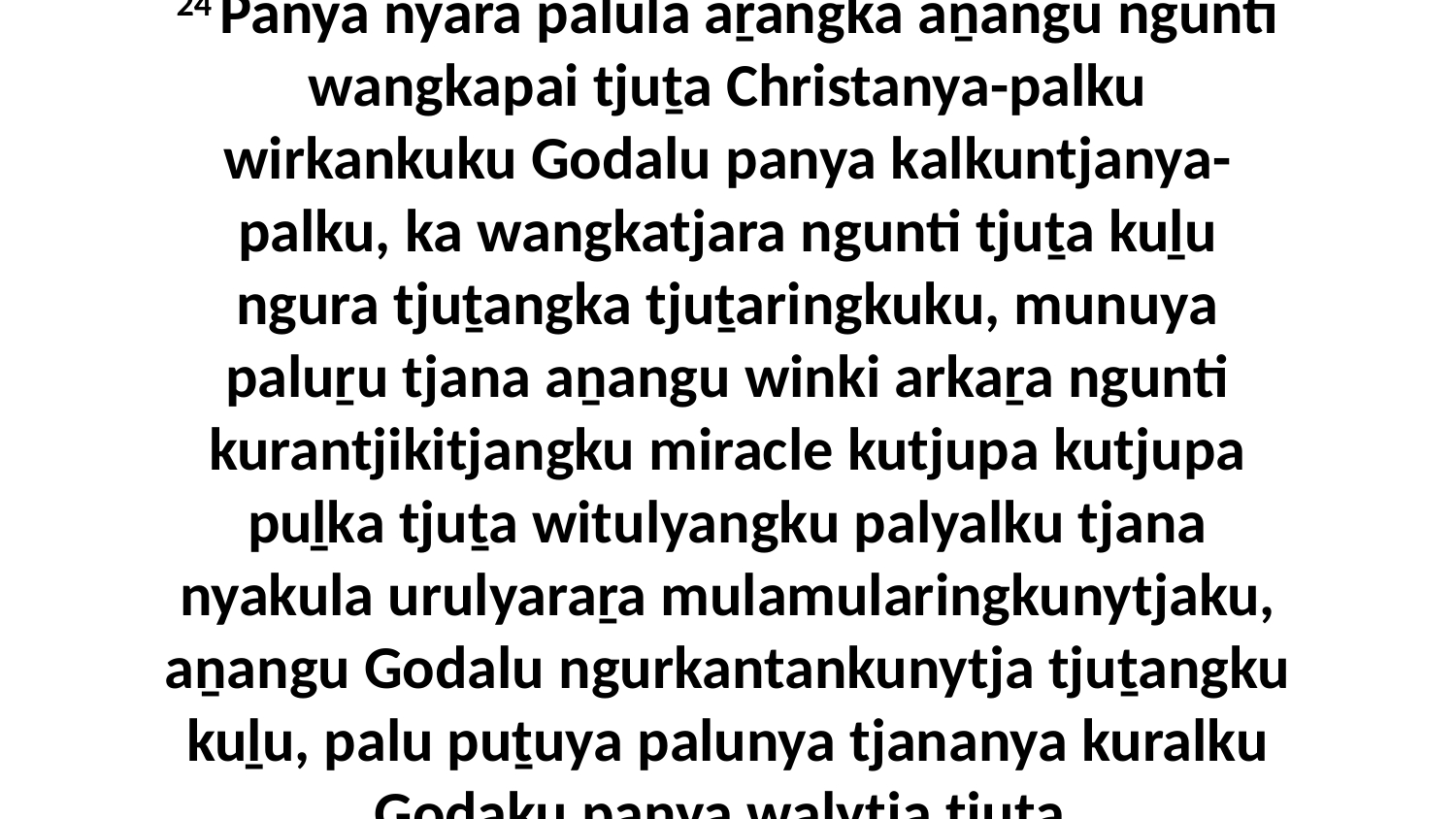

24 Panya nyara palula aṟangka aṉangu ngunti wangkapai tjuṯa Christanya-palku wirkankuku Godalu panya kalkuntjanya-palku, ka wangkatjara ngunti tjuṯa kuḻu ngura tjuṯangka tjuṯaringkuku, munuya paluṟu tjana aṉangu winki arkaṟa ngunti kurantjikitjangku miracle kutjupa kutjupa puḻka tjuṯa witulyangku palyalku tjana nyakula urulyaraṟa mulamularingkunytjaku, aṉangu Godalu ngurkantankunytja tjuṯangku kuḻu, palu puṯuya palunya tjananya kuralku Godaku panya walytja tjuṯa.